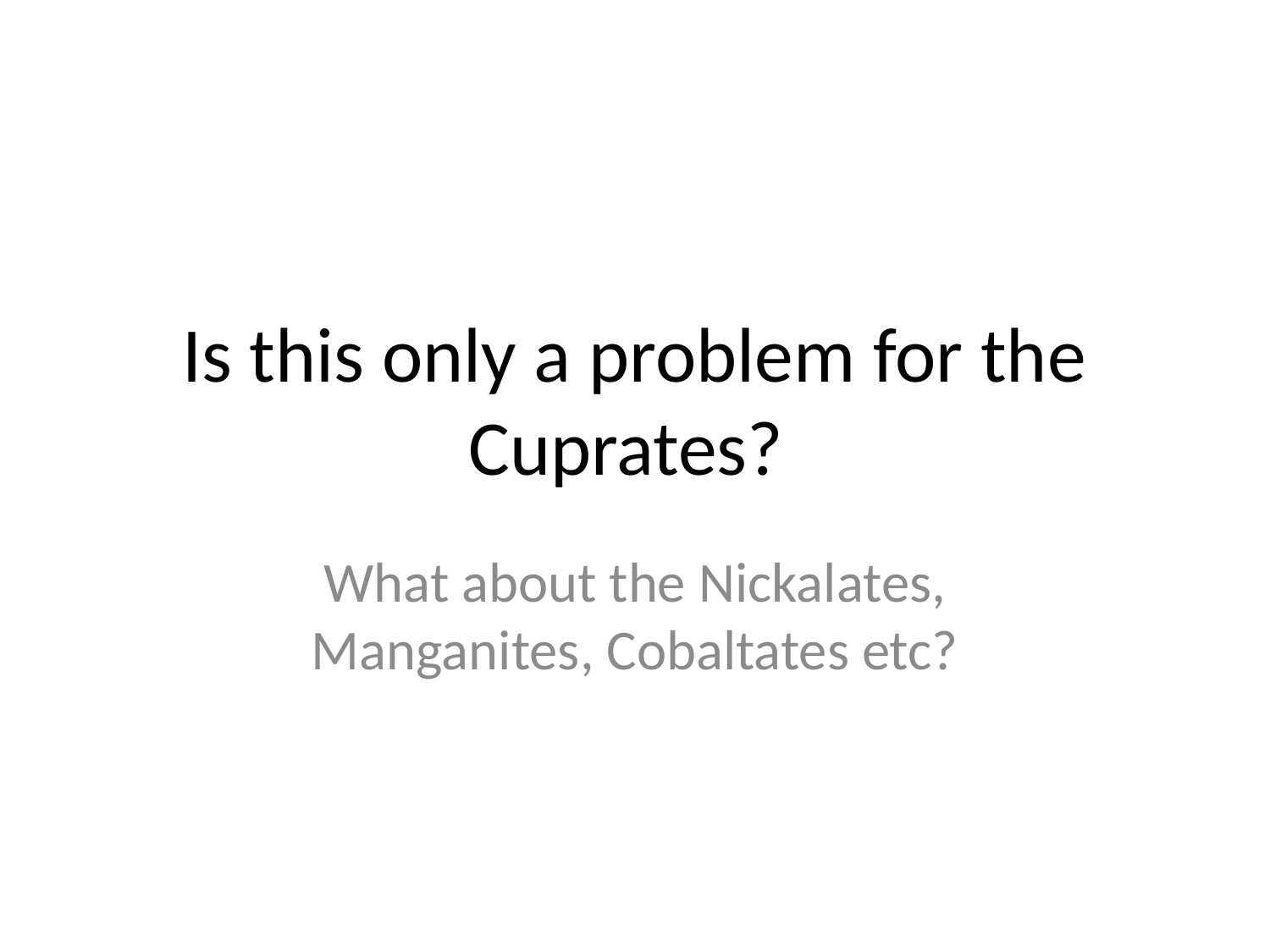

# Is this only a problem for the Cuprates?
What about the Nickalates, Manganites, Cobaltates etc?